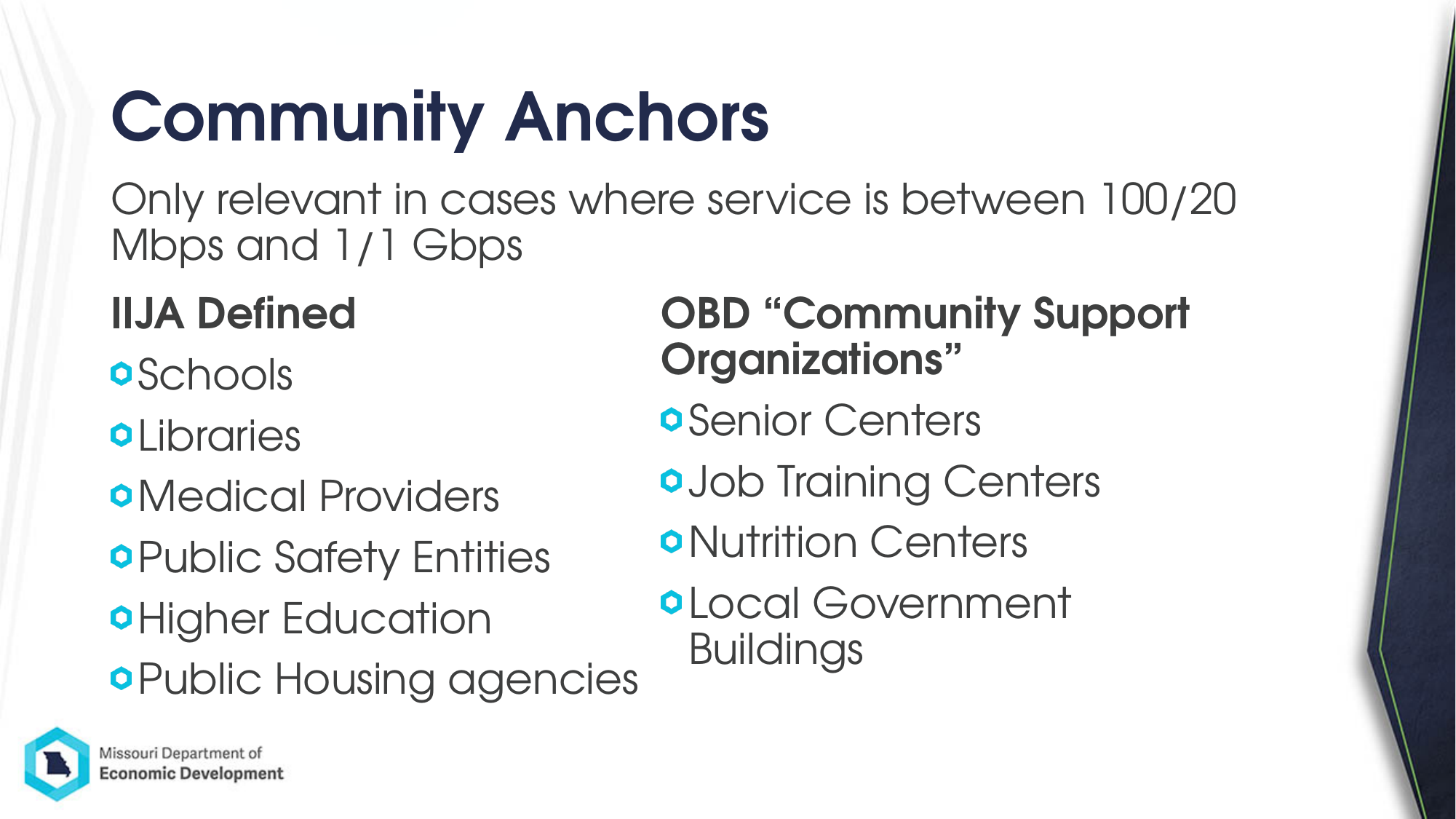

# Community Anchors
Only relevant in cases where service is between 100/20 Mbps and 1/1 Gbps

OBD “Community Support Organizations”
Senior Centers
Job Training Centers
Nutrition Centers
Local Government Buildings
IIJA Defined
Schools
Libraries
Medical Providers
Public Safety Entities
Higher Education
Public Housing agencies